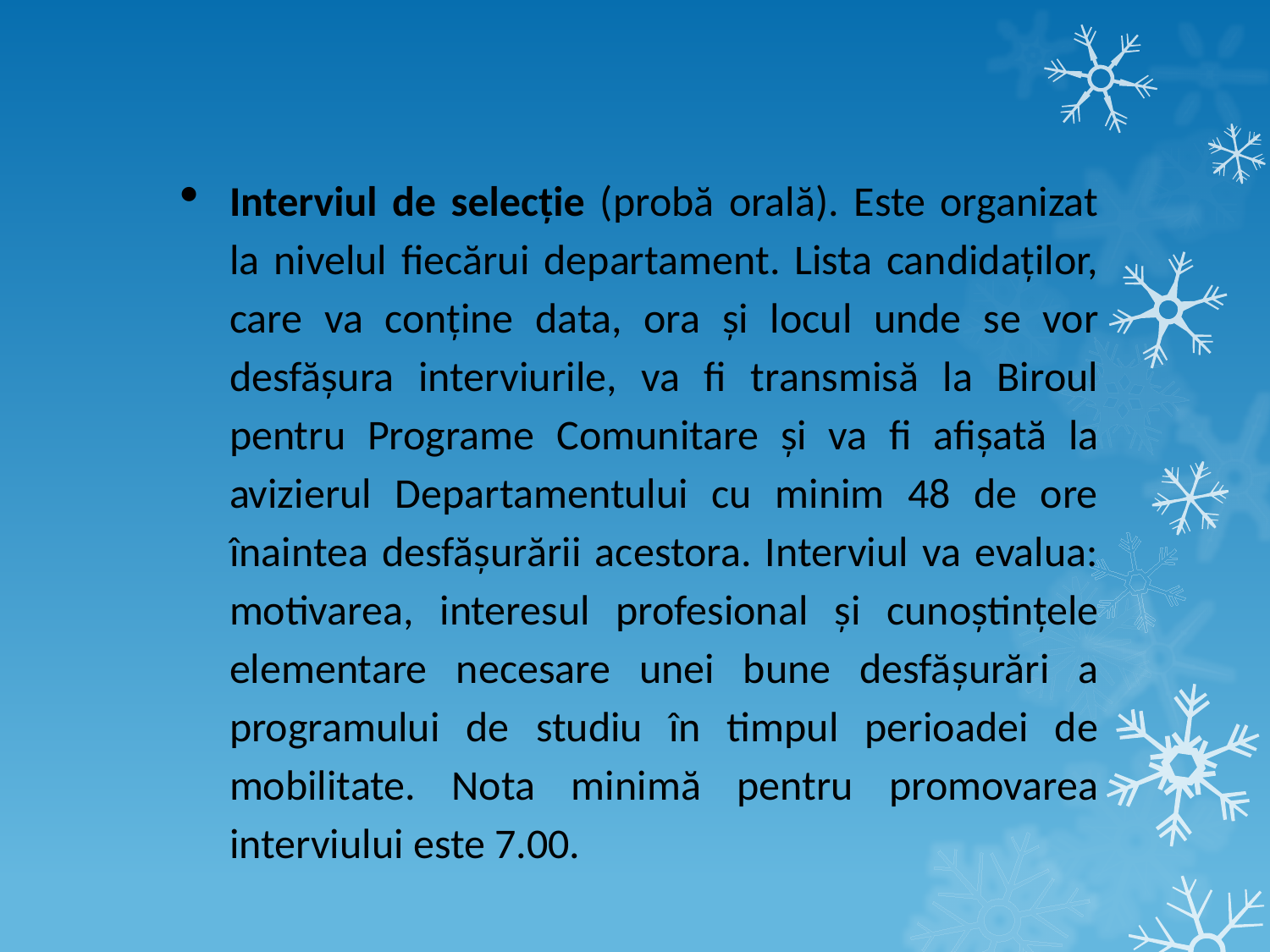

Interviul de selecţie (probă orală). Este organizat la nivelul fiecărui departament. Lista candidaților, care va conține data, ora şi locul unde se vor desfăşura interviurile, va fi transmisă la Biroul pentru Programe Comunitare și va fi afişată la avizierul Departamentului cu minim 48 de ore înaintea desfășurării acestora. Interviul va evalua: motivarea, interesul profesional şi cunoştințele elementare necesare unei bune desfăşurări a programului de studiu în timpul perioadei de mobilitate. Nota minimă pentru promovarea interviului este 7.00.